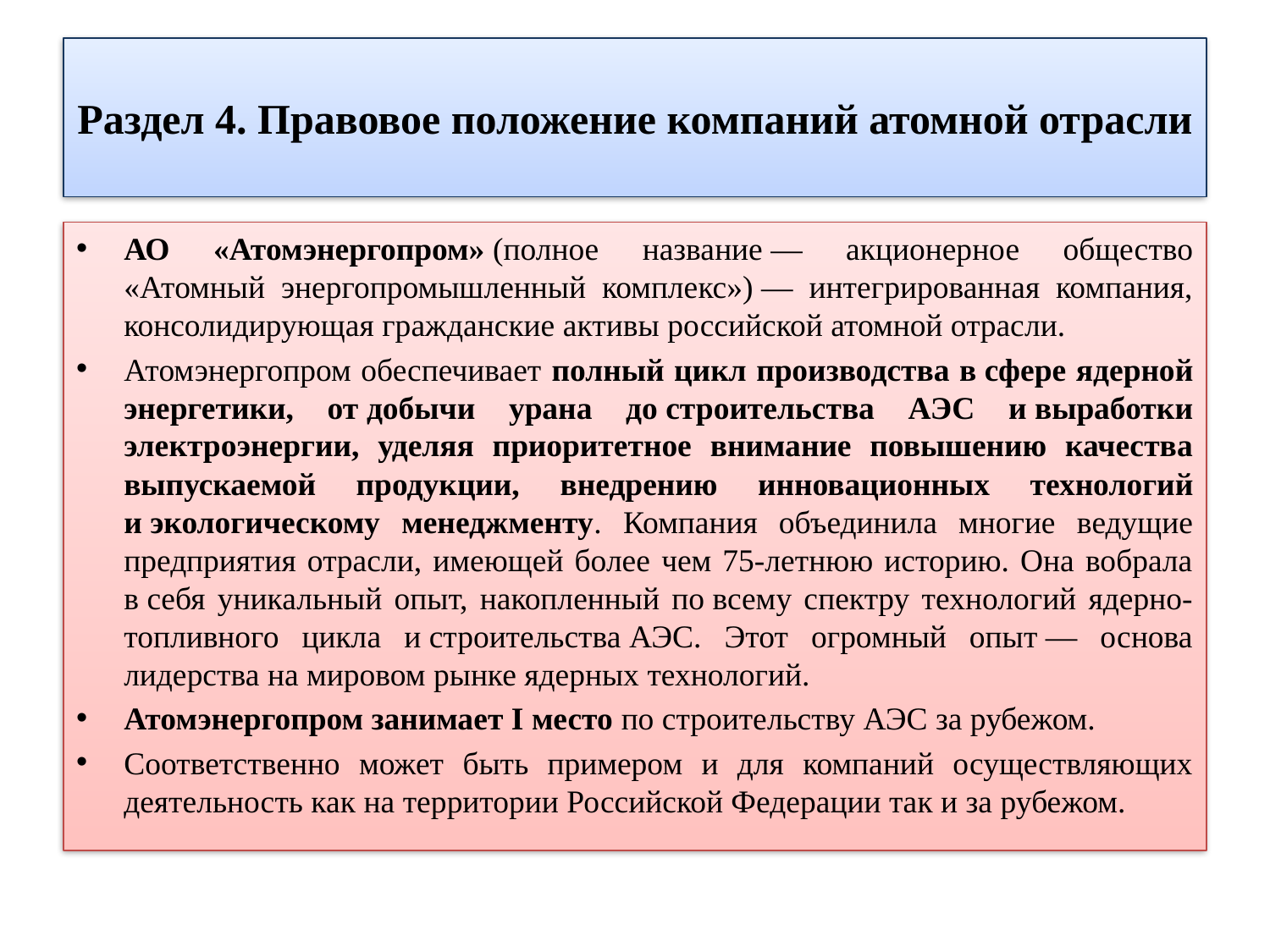

# Раздел 4. Правовое положение компаний атомной отрасли
АО «Атомэнергопром» (полное название — акционерное общество «Атомный энергопромышленный комплекс») — интегрированная компания, консолидирующая гражданские активы российской атомной отрасли.
Атомэнергопром обеспечивает полный цикл производства в сфере ядерной энергетики, от добычи урана до строительства АЭС и выработки электроэнергии, уделяя приоритетное внимание повышению качества выпускаемой продукции, внедрению инновационных технологий и экологическому менеджменту. Компания объединила многие ведущие предприятия отрасли, имеющей более чем 75-летнюю историю. Она вобрала в себя уникальный опыт, накопленный по всему спектру технологий ядерно-топливного цикла и строительства АЭС. Этот огромный опыт — основа лидерства на мировом рынке ядерных технологий.
Атомэнергопром занимает I место по строительству АЭС за рубежом.
Соответственно может быть примером и для компаний осуществляющих деятельность как на территории Российской Федерации так и за рубежом.